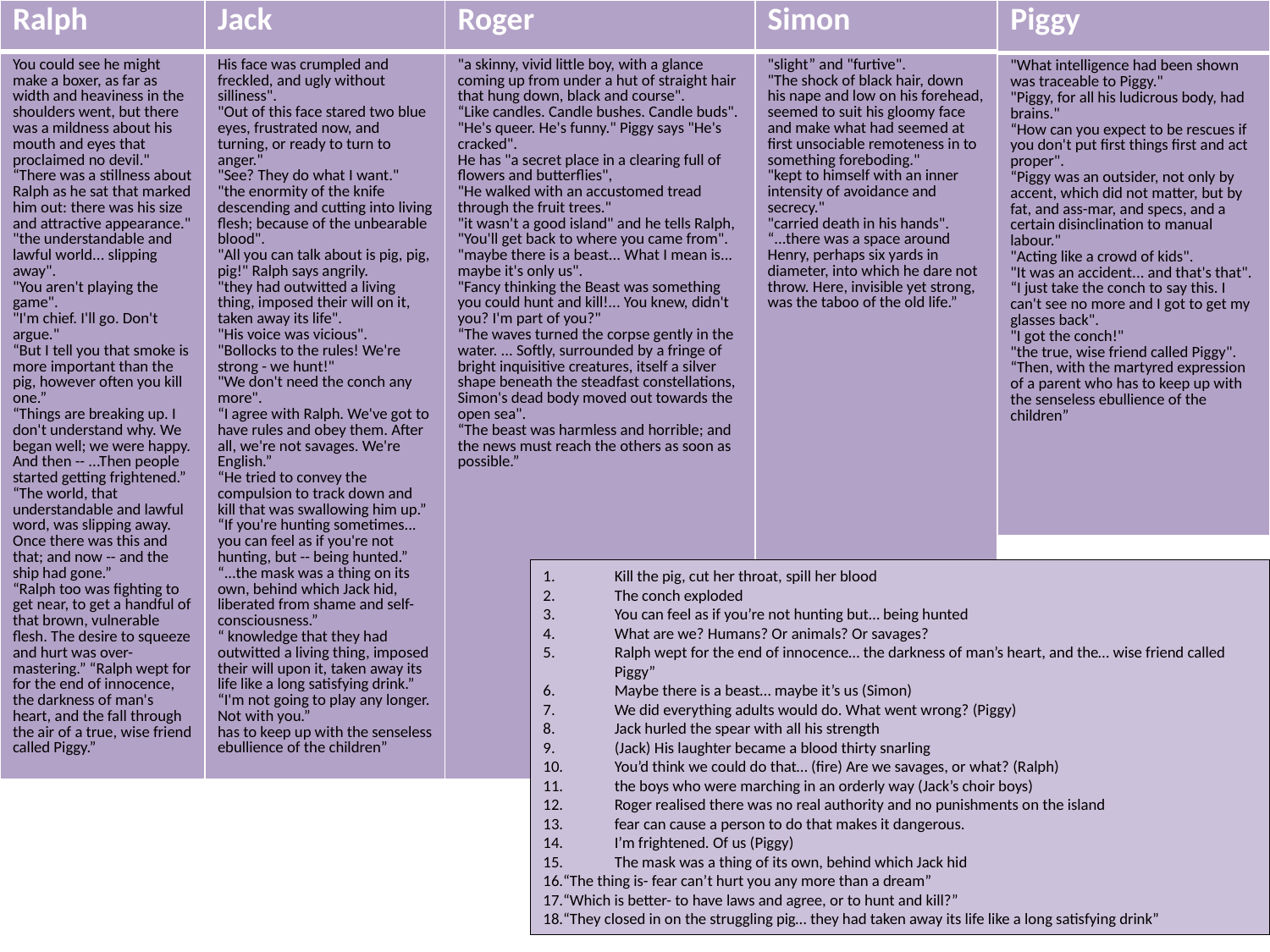

| Ralph | Jack | Roger | Simon |
| --- | --- | --- | --- |
| You could see he might make a boxer, as far as width and heaviness in the shoulders went, but there was a mildness about his mouth and eyes that proclaimed no devil." “There was a stillness about Ralph as he sat that marked him out: there was his size and attractive appearance." "the understandable and lawful world... slipping away". "You aren't playing the game". "I'm chief. I'll go. Don't argue." “But I tell you that smoke is more important than the pig, however often you kill one.” “Things are breaking up. I don't understand why. We began well; we were happy. And then -- ...Then people started getting frightened.” “The world, that understandable and lawful word, was slipping away. Once there was this and that; and now -- and the ship had gone.” “Ralph too was fighting to get near, to get a handful of that brown, vulnerable flesh. The desire to squeeze and hurt was over-mastering.” “Ralph wept for for the end of innocence, the darkness of man's heart, and the fall through the air of a true, wise friend called Piggy.” | His face was crumpled and freckled, and ugly without silliness". "Out of this face stared two blue eyes, frustrated now, and turning, or ready to turn to anger." "See? They do what I want." "the enormity of the knife descending and cutting into living flesh; because of the unbearable blood". "All you can talk about is pig, pig, pig!" Ralph says angrily. "they had outwitted a living thing, imposed their will on it, taken away its life". "His voice was vicious". "Bollocks to the rules! We're strong - we hunt!" "We don't need the conch any more". “I agree with Ralph. We've got to have rules and obey them. After all, we're not savages. We're English.” “He tried to convey the compulsion to track down and kill that was swallowing him up.” “If you're hunting sometimes... you can feel as if you're not hunting, but -- being hunted.” “...the mask was a thing on its own, behind which Jack hid, liberated from shame and self-consciousness.” “ knowledge that they had outwitted a living thing, imposed their will upon it, taken away its life like a long satisfying drink.” “I'm not going to play any longer. Not with you.” has to keep up with the senseless ebullience of the children” | "a skinny, vivid little boy, with a glance coming up from under a hut of straight hair that hung down, black and course". “Like candles. Candle bushes. Candle buds". "He's queer. He's funny." Piggy says "He's cracked". He has "a secret place in a clearing full of flowers and butterflies", "He walked with an accustomed tread through the fruit trees." "it wasn't a good island" and he tells Ralph, "You'll get back to where you came from". "maybe there is a beast... What I mean is... maybe it's only us". "Fancy thinking the Beast was something you could hunt and kill!... You knew, didn't you? I'm part of you?" “The waves turned the corpse gently in the water. ... Softly, surrounded by a fringe of bright inquisitive creatures, itself a silver shape beneath the steadfast constellations, Simon's dead body moved out towards the open sea". “The beast was harmless and horrible; and the news must reach the others as soon as possible.” | "slight” and "furtive". "The shock of black hair, down his nape and low on his forehead, seemed to suit his gloomy face and make what had seemed at first unsociable remoteness in to something foreboding." "kept to himself with an inner intensity of avoidance and secrecy." "carried death in his hands". “...there was a space around Henry, perhaps six yards in diameter, into which he dare not throw. Here, invisible yet strong, was the taboo of the old life.” |
| Piggy |
| --- |
| "What intelligence had been shown was traceable to Piggy." "Piggy, for all his ludicrous body, had brains." “How can you expect to be rescues if you don't put first things first and act proper". “Piggy was an outsider, not only by accent, which did not matter, but by fat, and ass-mar, and specs, and a certain disinclination to manual labour." "Acting like a crowd of kids". "It was an accident... and that's that". “I just take the conch to say this. I can't see no more and I got to get my glasses back". "I got the conch!" "the true, wise friend called Piggy". “Then, with the martyred expression of a parent who has to keep up with the senseless ebullience of the children” |
Kill the pig, cut her throat, spill her blood
The conch exploded
You can feel as if you’re not hunting but… being hunted
What are we? Humans? Or animals? Or savages?
Ralph wept for the end of innocence… the darkness of man’s heart, and the… wise friend called Piggy”
Maybe there is a beast… maybe it’s us (Simon)
We did everything adults would do. What went wrong? (Piggy)
Jack hurled the spear with all his strength
(Jack) His laughter became a blood thirty snarling
You’d think we could do that… (fire) Are we savages, or what? (Ralph)
the boys who were marching in an orderly way (Jack’s choir boys)
Roger realised there was no real authority and no punishments on the island
fear can cause a person to do that makes it dangerous.
I’m frightened. Of us (Piggy)
The mask was a thing of its own, behind which Jack hid
“The thing is- fear can’t hurt you any more than a dream”
“Which is better- to have laws and agree, or to hunt and kill?”
“They closed in on the struggling pig… they had taken away its life like a long satisfying drink”